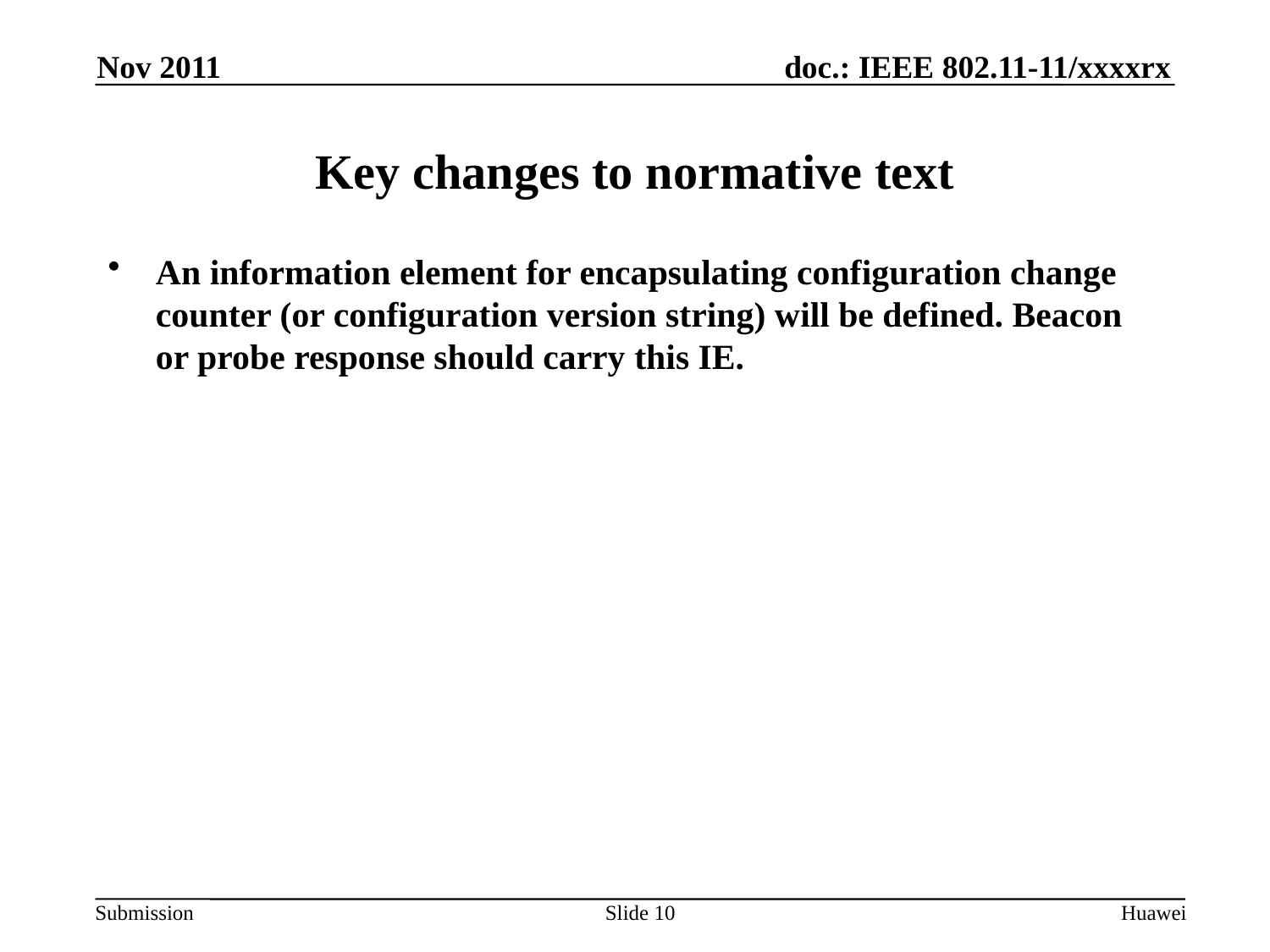

Nov 2011
# Key changes to normative text
An information element for encapsulating configuration change counter (or configuration version string) will be defined. Beacon or probe response should carry this IE.
Slide 10
Huawei